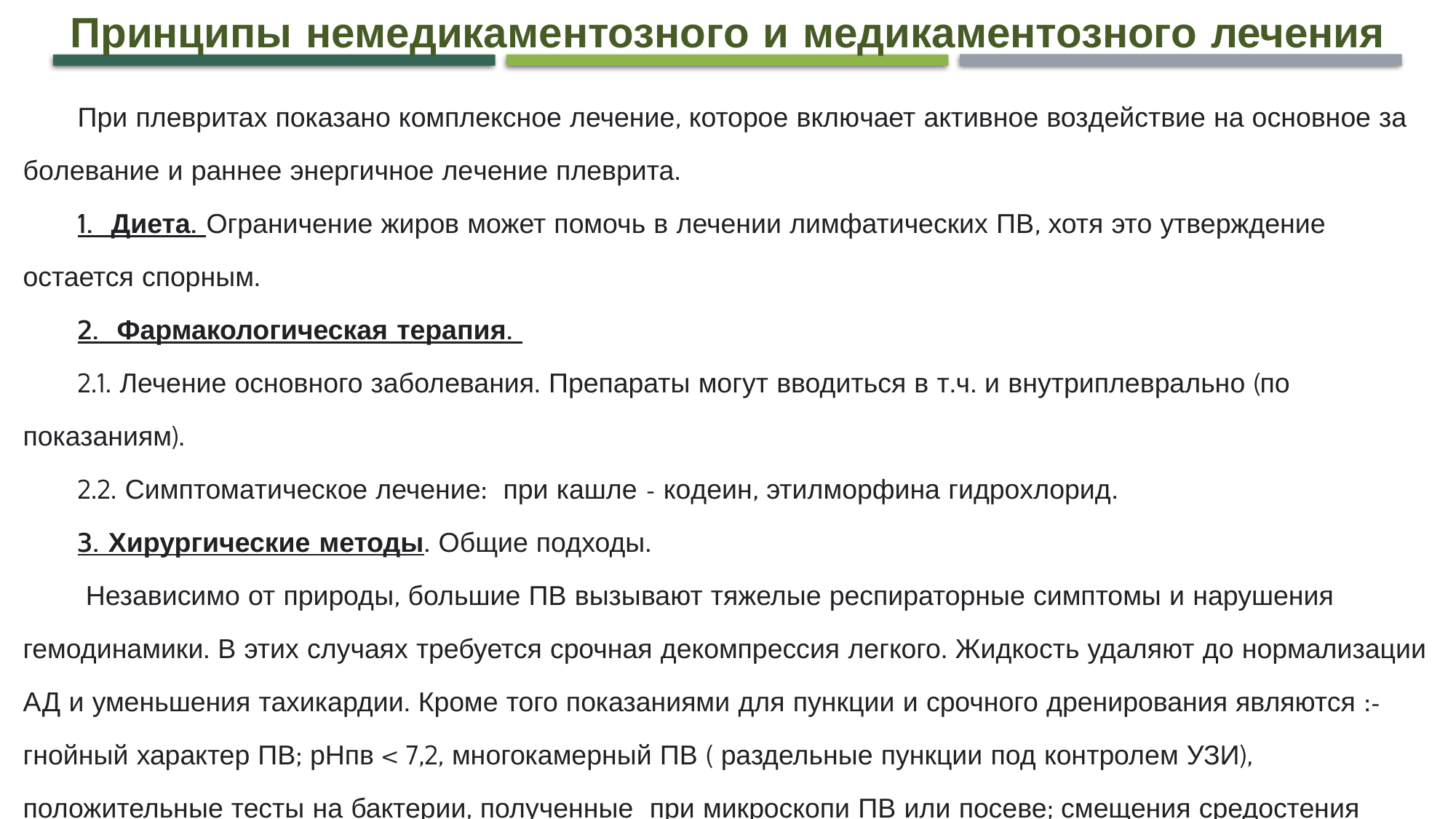

Принципы немедикаментозного и медикаментозного лечения
При плевритах показано комплекс­ное лечение, которое вклю­ча­ет ак­тив­ное воз­действие на ос­нов­ное за­бо­ле­ва­ние и ран­нее энергич­ное ле­че­ние плев­ри­та.
1.  Диета. Ограничение жиров может помочь в лечении лимфатических ПВ, хотя это утверждение остается спорным.
2.  Фармакологическая терапия.
2.1. Лечение основного заболевания. Препараты могут вводиться в т.ч. и внутриплеврально (по показаниям).
2.2. Симп­то­ма­ти­че­ское лечение:  при кашле - ко­де­ин, этилморфи­на гид­ро­х­ло­рид.
3. Хирургические методы. Общие подходы.
 Независимо от природы, большие ПВ вызывают тяжелые респираторные симптомы и нарушения гемодинамики. В этих случаях требуется срочная декомпрессия легкого. Жидкость удаляют до нормализации АД и уменьшения тахикардии. Кроме того показаниями для пункции и срочного дренирования являются :- гнойный характер ПВ; рНпв < 7,2, многокамерный ПВ ( раздельные пункции под контролем УЗИ), положительные тесты на бактерии, полученные  при микроскопи ПВ или посеве; смещения средостения